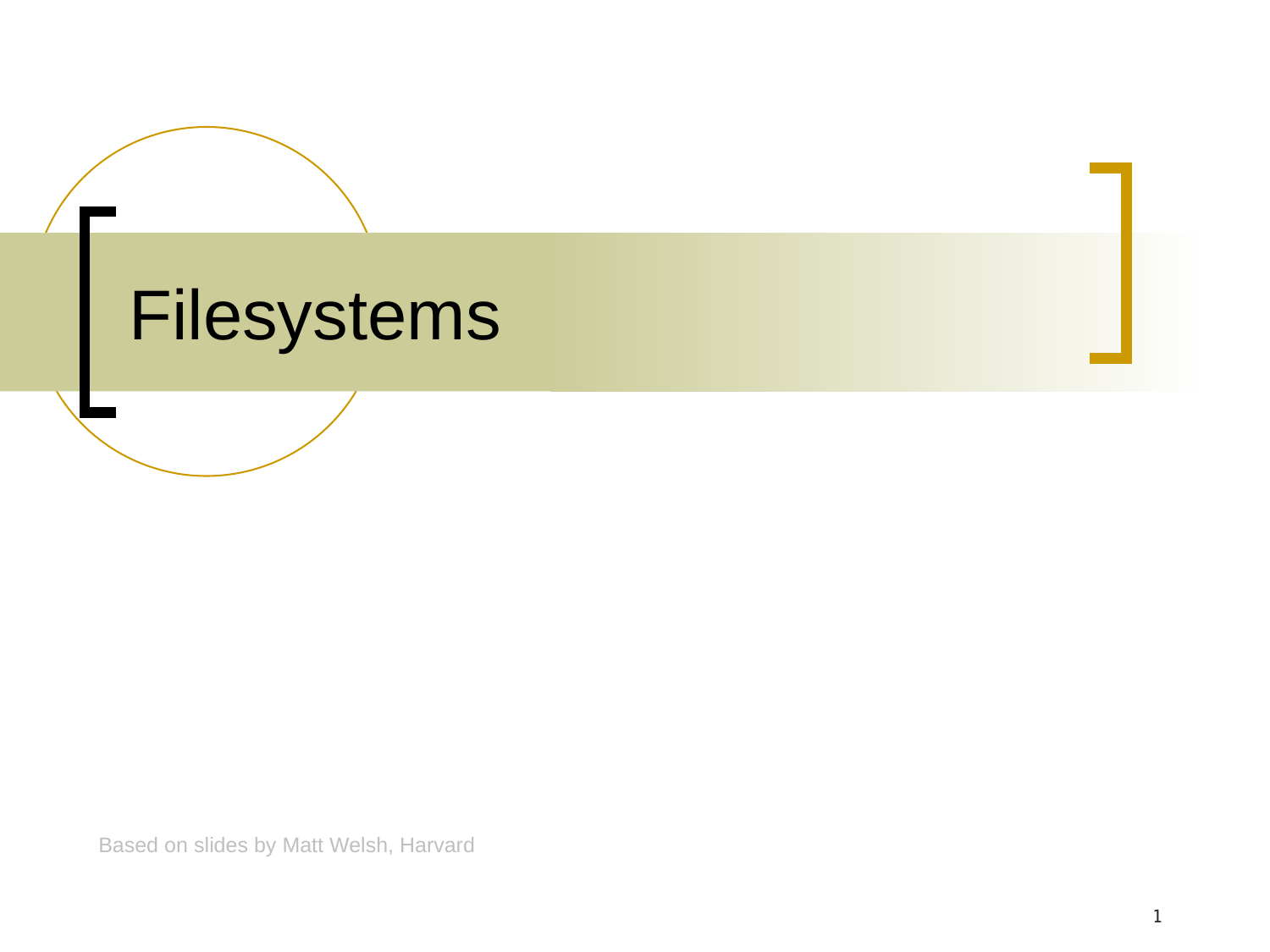

# Filesystems

Based on slides by Matt Welsh, Harvard
1